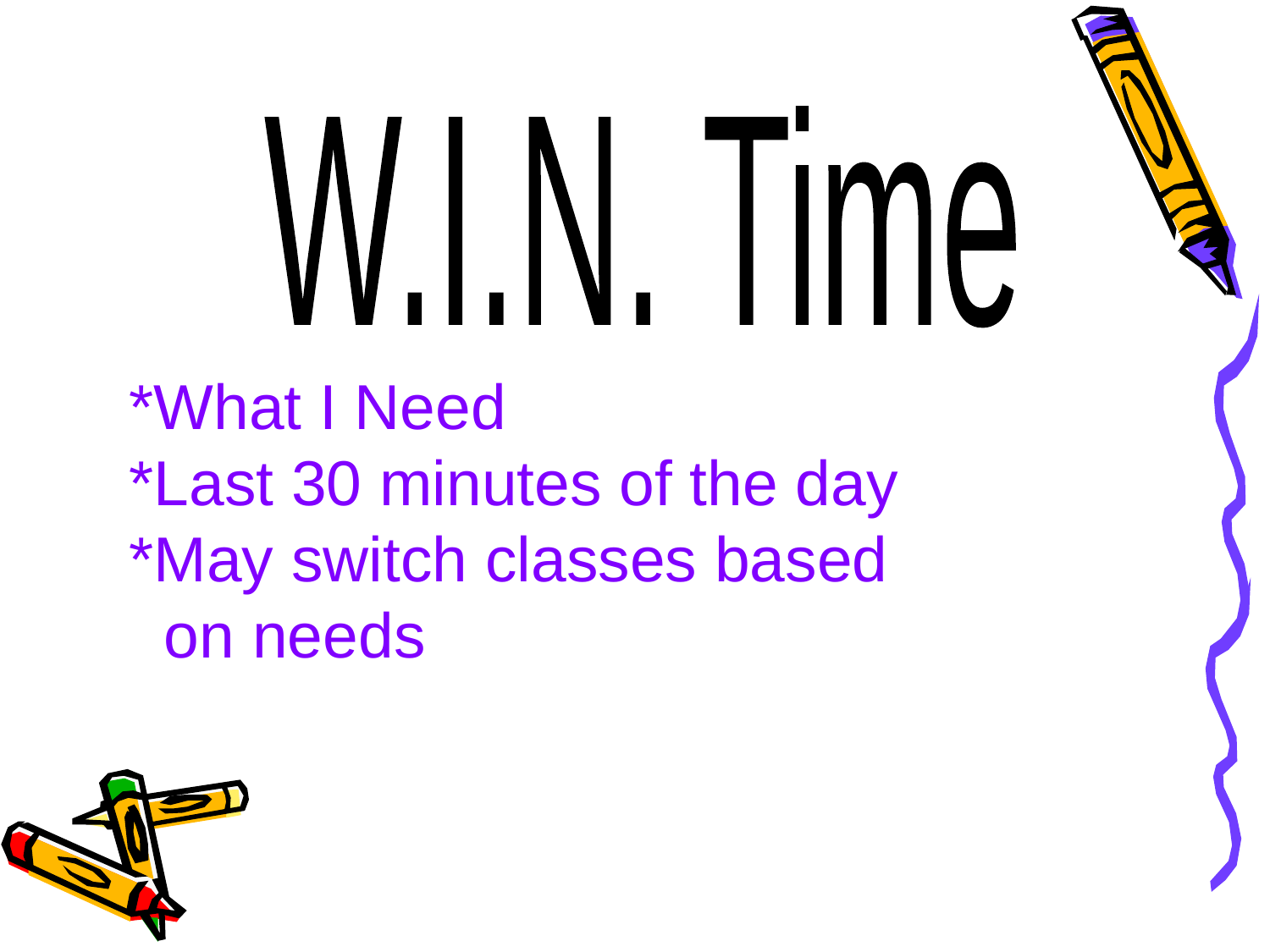

W.I.N. Time
*What I Need
*Last 30 minutes of the day
*May switch classes based
  on needs